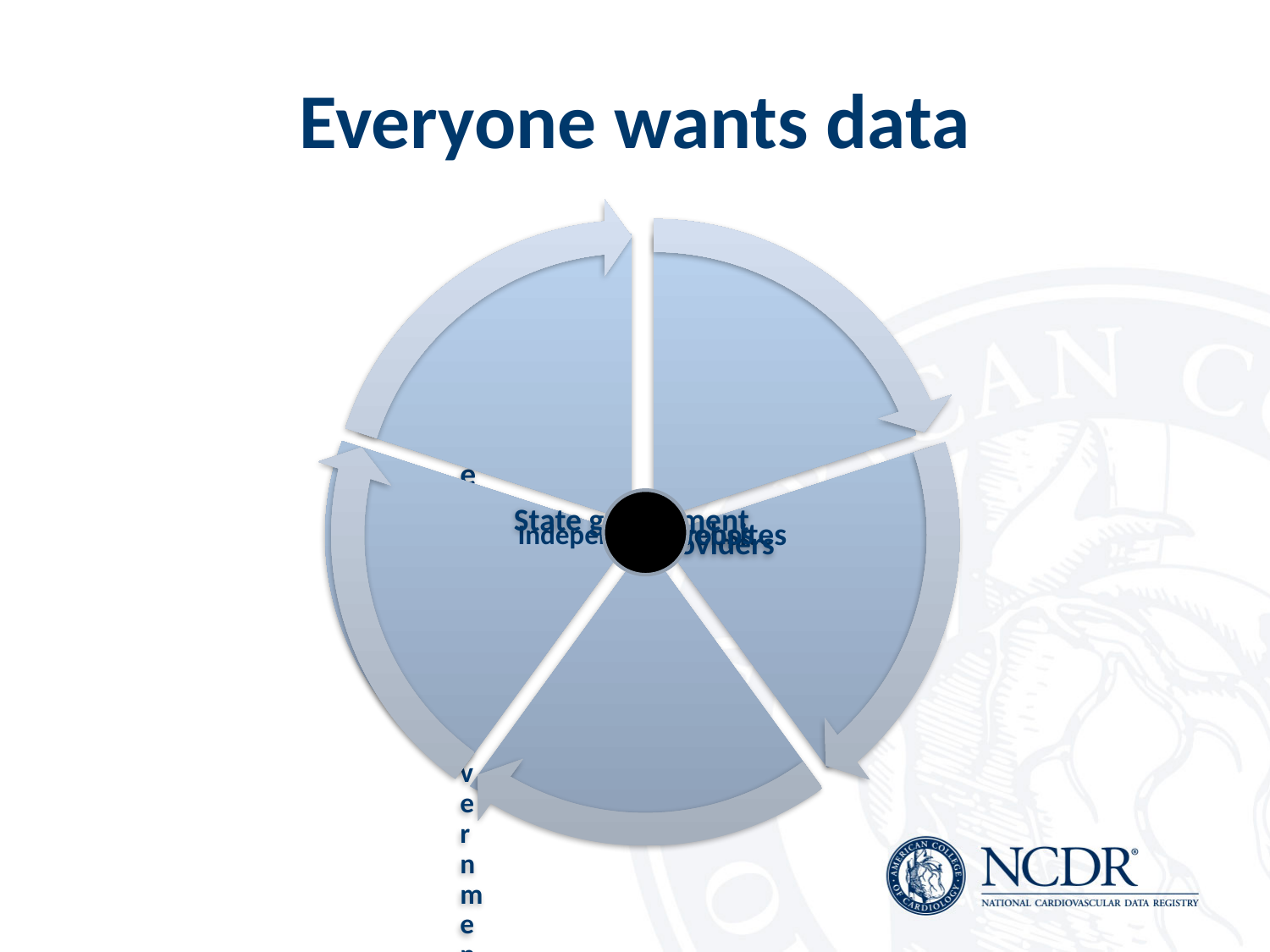

# Everyone wants data
Federal government
Consumer websites
Insurance Providers
 Independent groups
State government